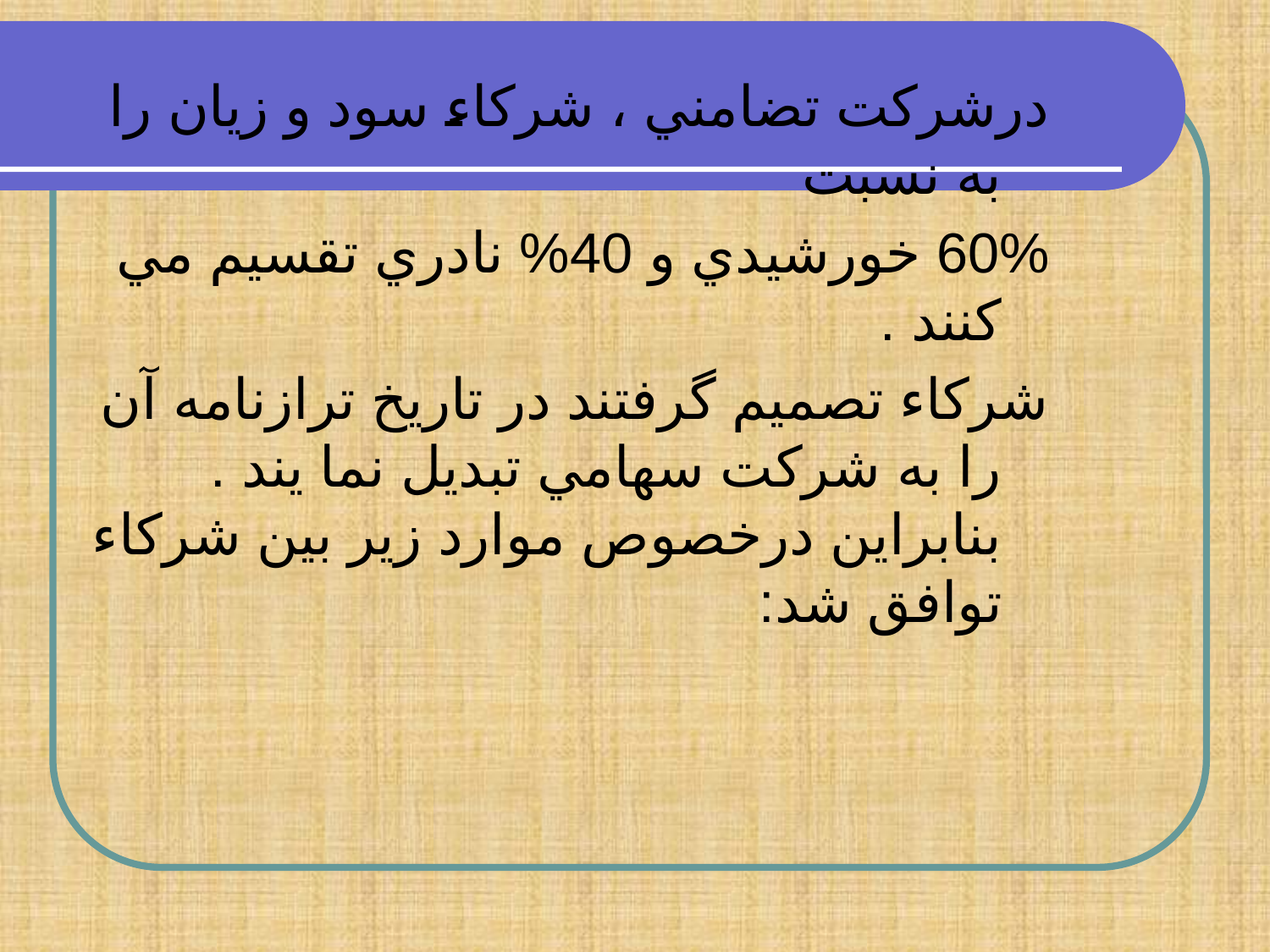

درشركت تضامني ، شركاء سود و زيان را به نسبت
60% خورشيدي و 40% نادري تقسيم مي كنند .
شركاء تصميم گرفتند در تاريخ ترازنامه آن را به شركت سهامي تبديل نما يند . بنابراين درخصوص موارد زير بين شركاء توافق شد: